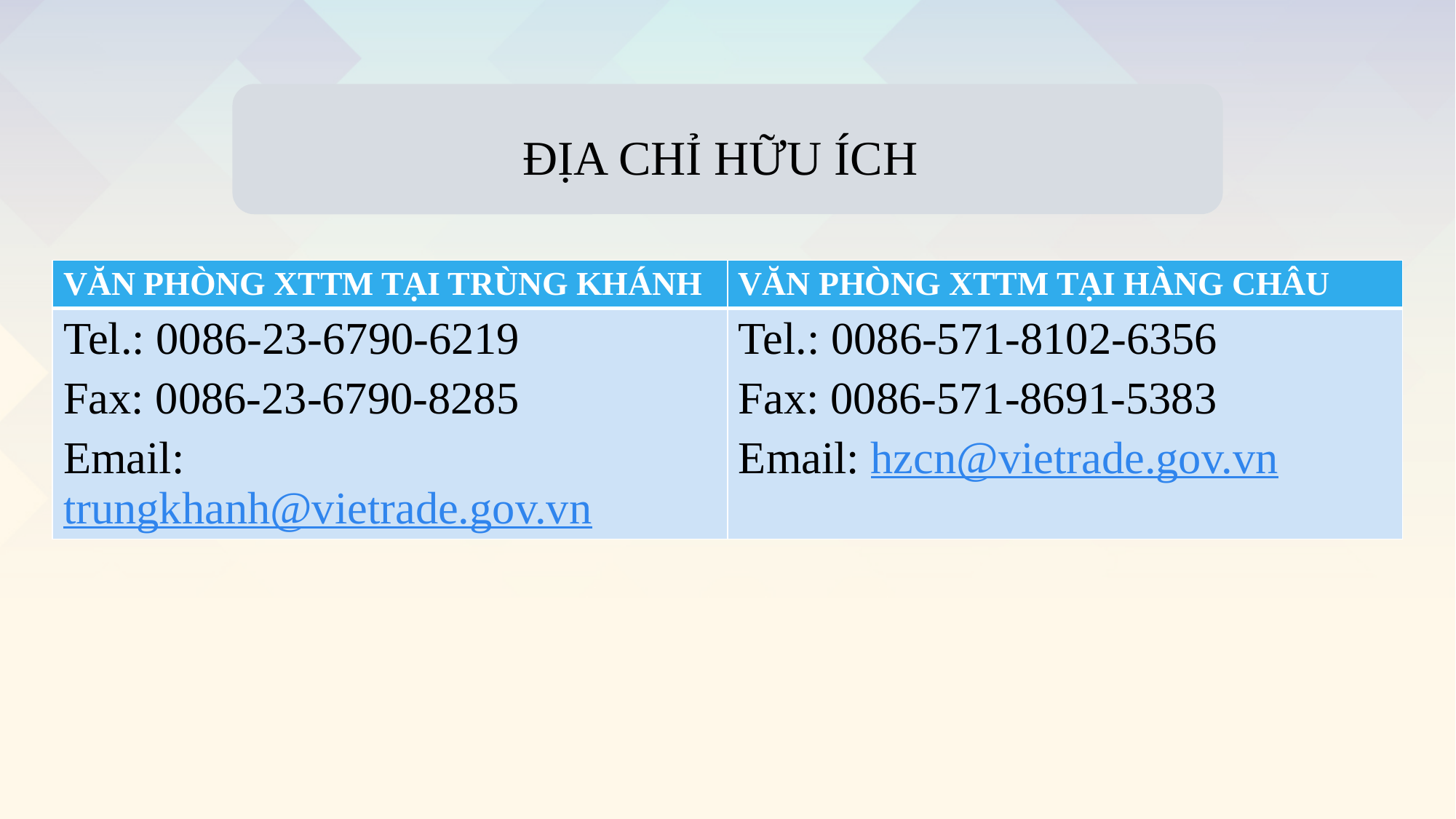

ĐỊA CHỈ HỮU ÍCH
| VĂN PHÒNG XTTM TẠI TRÙNG KHÁNH | VĂN PHÒNG XTTM TẠI HÀNG CHÂU |
| --- | --- |
| Tel.: 0086-23-6790-6219 Fax: 0086-23-6790-8285 Email: trungkhanh@vietrade.gov.vn | Tel.: 0086-571-8102-6356 Fax: 0086-571-8691-5383 Email: hzcn@vietrade.gov.vn |